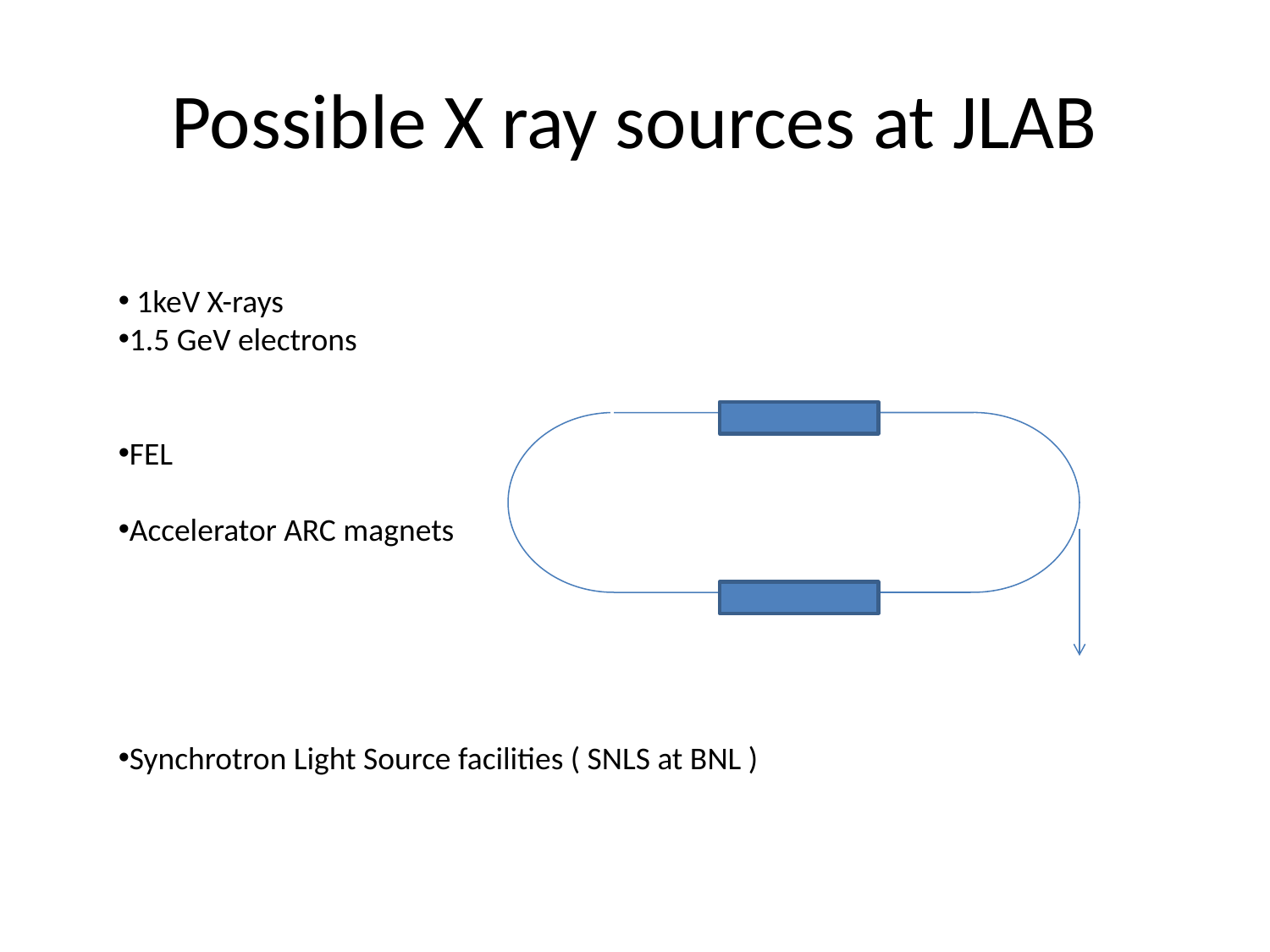

# Possible X ray sources at JLAB
 1keV X-rays
1.5 GeV electrons

FEL

Accelerator ARC magnets

Synchrotron Light Source facilities ( SNLS at BNL )